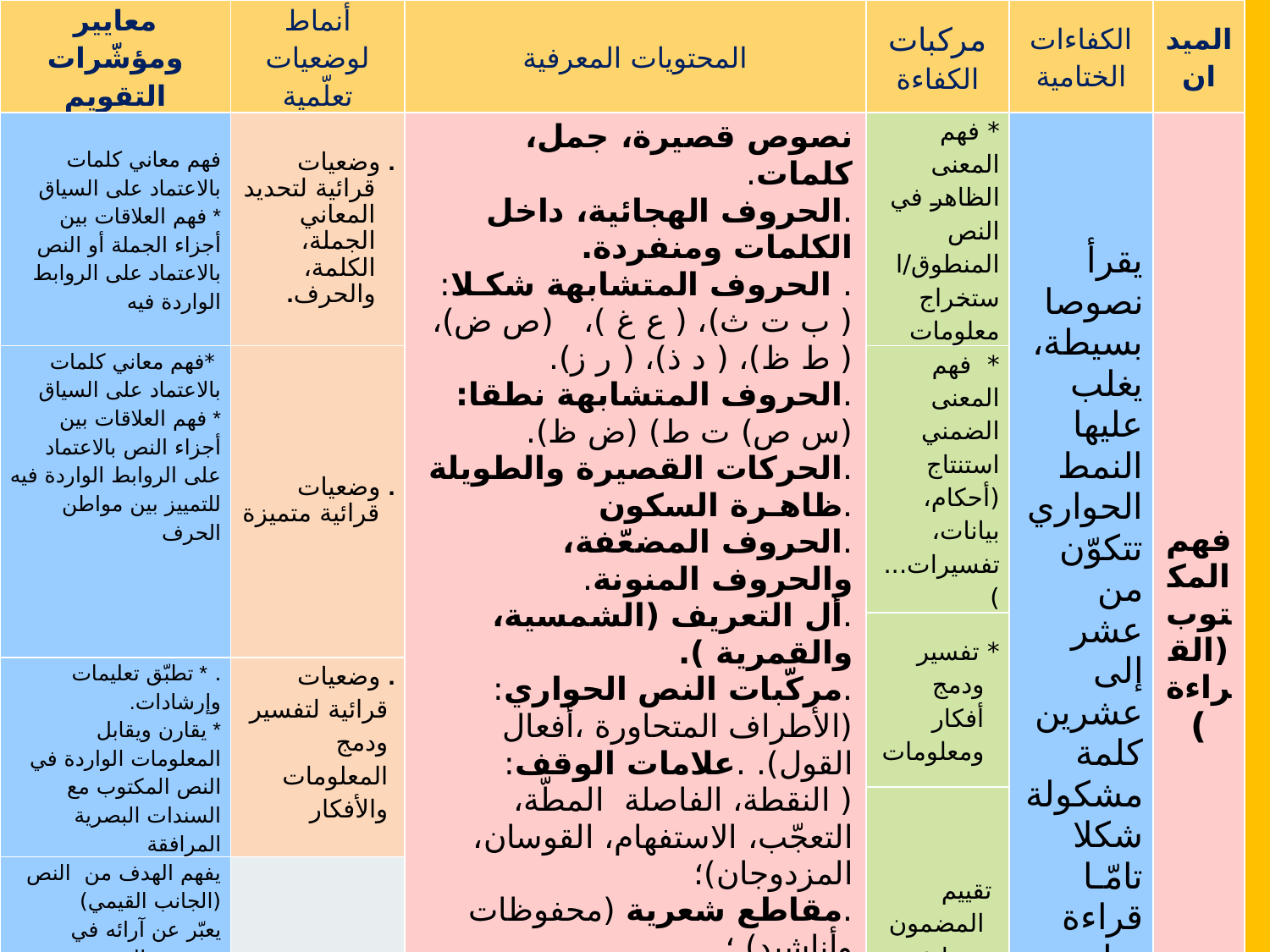

| معايير ومؤشّرات التقويم | أنماط لوضعيات تعلّمية | المحتويات المعرفية | مركبات الكفاءة | الكفاءات الختامية | الميدان |
| --- | --- | --- | --- | --- | --- |
| فهم معاني كلمات بالاعتماد على السياق \* فهم العلاقات بين أجزاء الجملة أو النص بالاعتماد على الروابط الواردة فيه | . وضعيات قرائية لتحديد المعاني الجملة، الكلمة، والحرف. | نصوص قصيرة، جمل، كلمات. .الحروف الهجائية، داخل الكلمات ومنفردة. . الحروف المتشابهة شكـلا: ( ب ت ث)، ( ع غ )، (ص ض)، ( ط ظ)، ( د ذ)، ( ر ز). .الحروف المتشابهة نطقا:(س ص) ت ط) (ض ظ). .الحركات القصيرة والطويلة .ظاهـرة السكون .الحروف المضعّفة، والحروف المنونة. .أل التعريف (الشمسية، والقمرية ). .مركّبات النص الحواري:(الأطراف المتحاورة ،أفعال القول). .علامات الوقف:( النقطة، الفاصلة المطّة، التعجّب، الاستفهام، القوسان، المزدوجان)؛ .مقاطع شعرية (محفوظات وأناشيد) ؛ .نصوص قصيرة متنوّعة للمطالعة يغلب عليها النمط الحواري (قصّة، حكاية،... .رصيد لغوي ملائم للوضعيات التواصلية البسيطة | \* فهم المعنى الظاهر في النص المنطوق/استخراج معلومات | يقرأ نصوصا بسيطة، يغلب عليها النمط الحواري تتكوّن من عشر إلى عشرين كلمة مشكولة شكلا تامّـا قراءة سليمة ويفهمها. | فهم المكتوب (القراءة) |
| \*فهم معاني كلمات بالاعتماد على السياق \* فهم العلاقات بين أجزاء النص بالاعتماد على الروابط الواردة فيه للتمييز بين مواطن الحرف | . وضعيات قرائية متميزة |  | \* فهم المعنى الضمني استنتاج (أحكام، بيانات، تفسيرات...) |  |  |
|  |  |  | \* تفسير ودمج أفكار ومعلومات |  |  |
| . \* تطبّق تعليمات وإرشادات. \* يقارن ويقابل المعلومات الواردة في النص المكتوب مع السندات البصرية المرافقة | . وضعيات قرائية لتفسير ودمج المعلومات والأفكار |  |  |  |  |
|  |  |  | تقييم المضمون ووظيفة المركبات اللغوية والنصية |  |  |
| يفهم الهدف من النص (الجانب القيمي) يعبّر عن آرائه في مضمون النص يصدر أحكاما على وظيفة المركبات اللغوية والنصية | \*وضعيات تعلمية لإصدار أحكام |  |  |  |  |